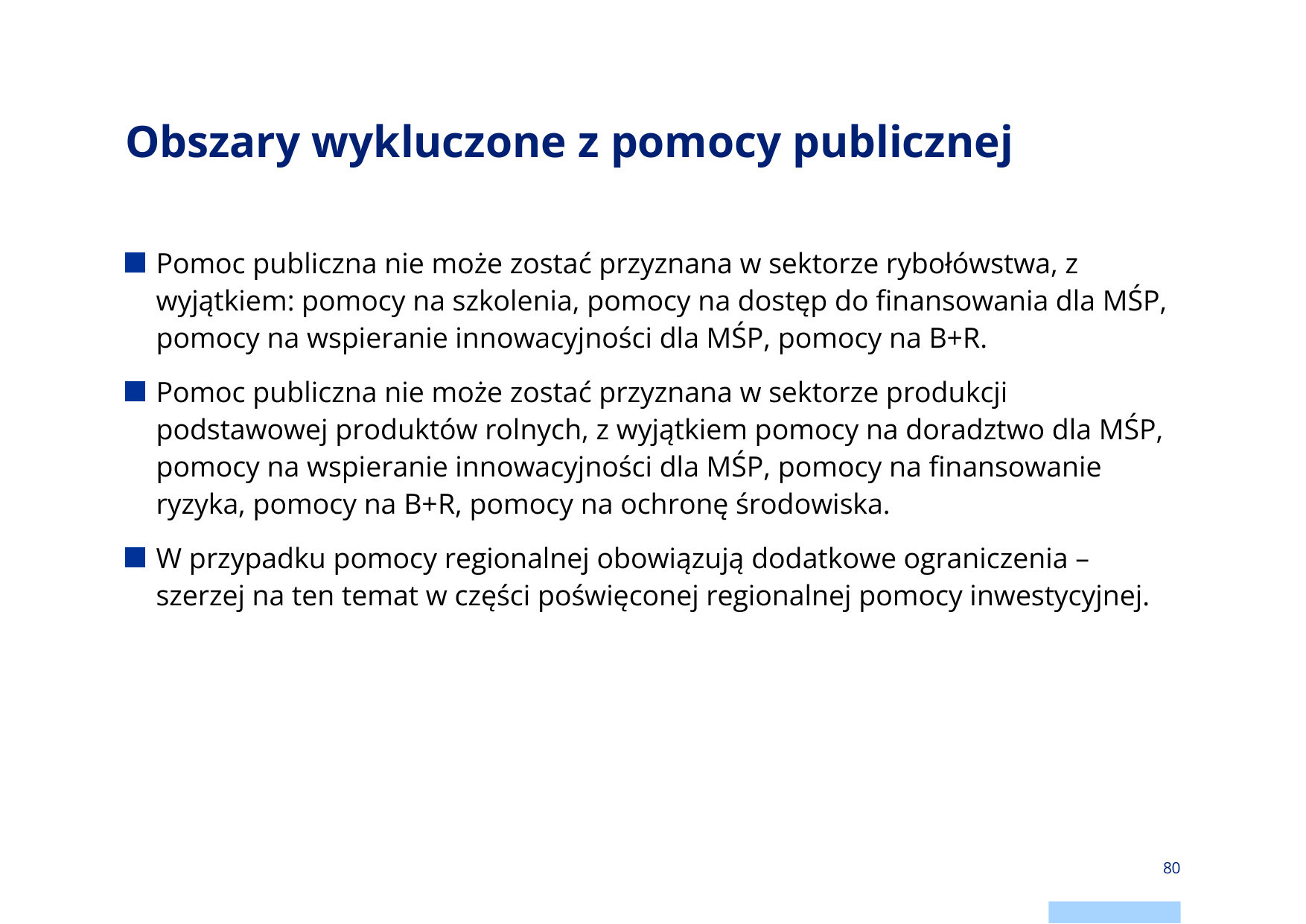

# Obszary wykluczone z pomocy publicznej
Pomoc publiczna nie może zostać przyznana w sektorze rybołówstwa, z wyjątkiem: pomocy na szkolenia, pomocy na dostęp do finansowania dla MŚP, pomocy na wspieranie innowacyjności dla MŚP, pomocy na B+R.
Pomoc publiczna nie może zostać przyznana w sektorze produkcji podstawowej produktów rolnych, z wyjątkiem pomocy na doradztwo dla MŚP, pomocy na wspieranie innowacyjności dla MŚP, pomocy na finansowanie ryzyka, pomocy na B+R, pomocy na ochronę środowiska.
W przypadku pomocy regionalnej obowiązują dodatkowe ograniczenia – szerzej na ten temat w części poświęconej regionalnej pomocy inwestycyjnej.

80